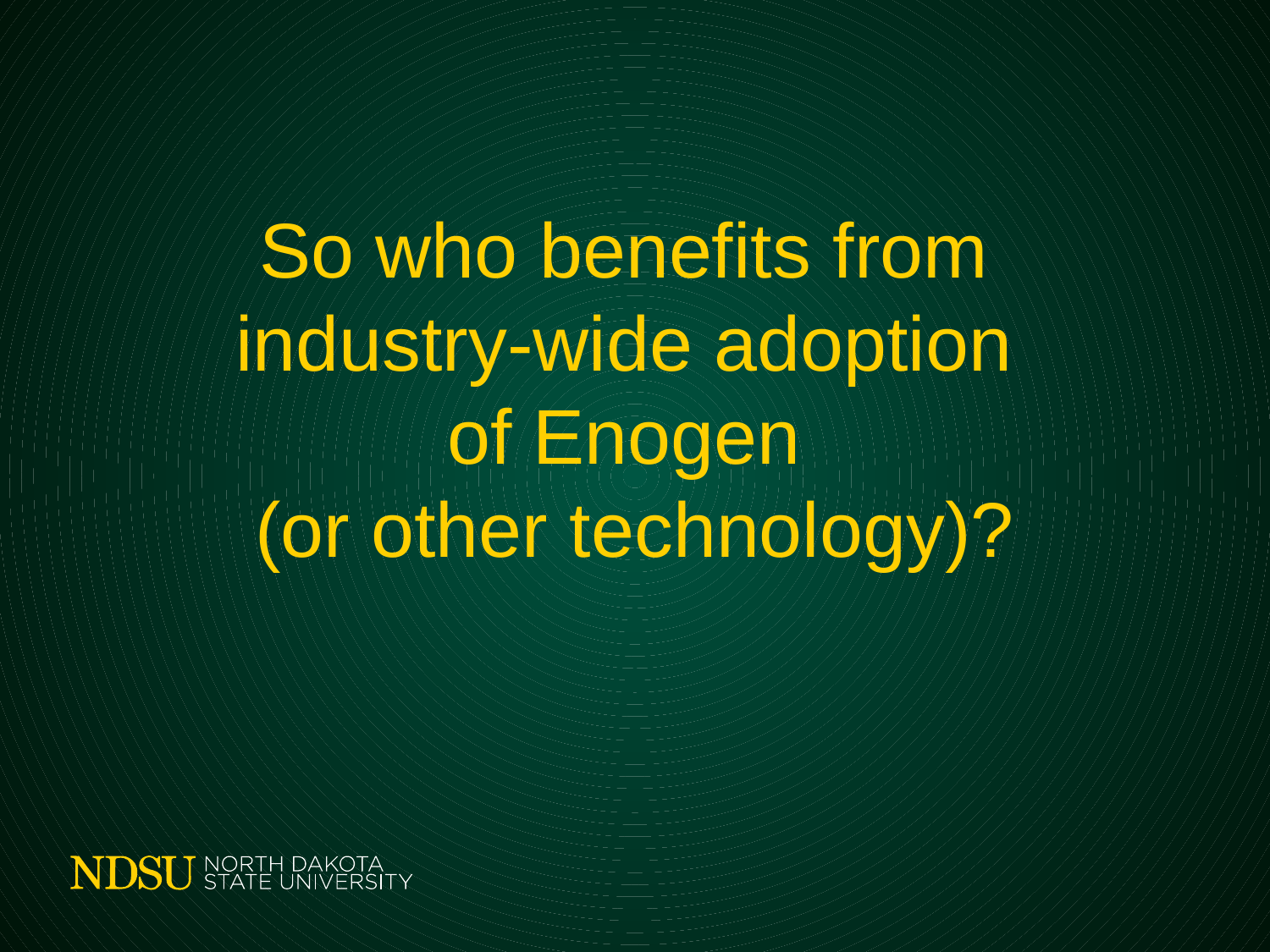

# So who benefits from industry-wide adoption of Enogen (or other technology)?